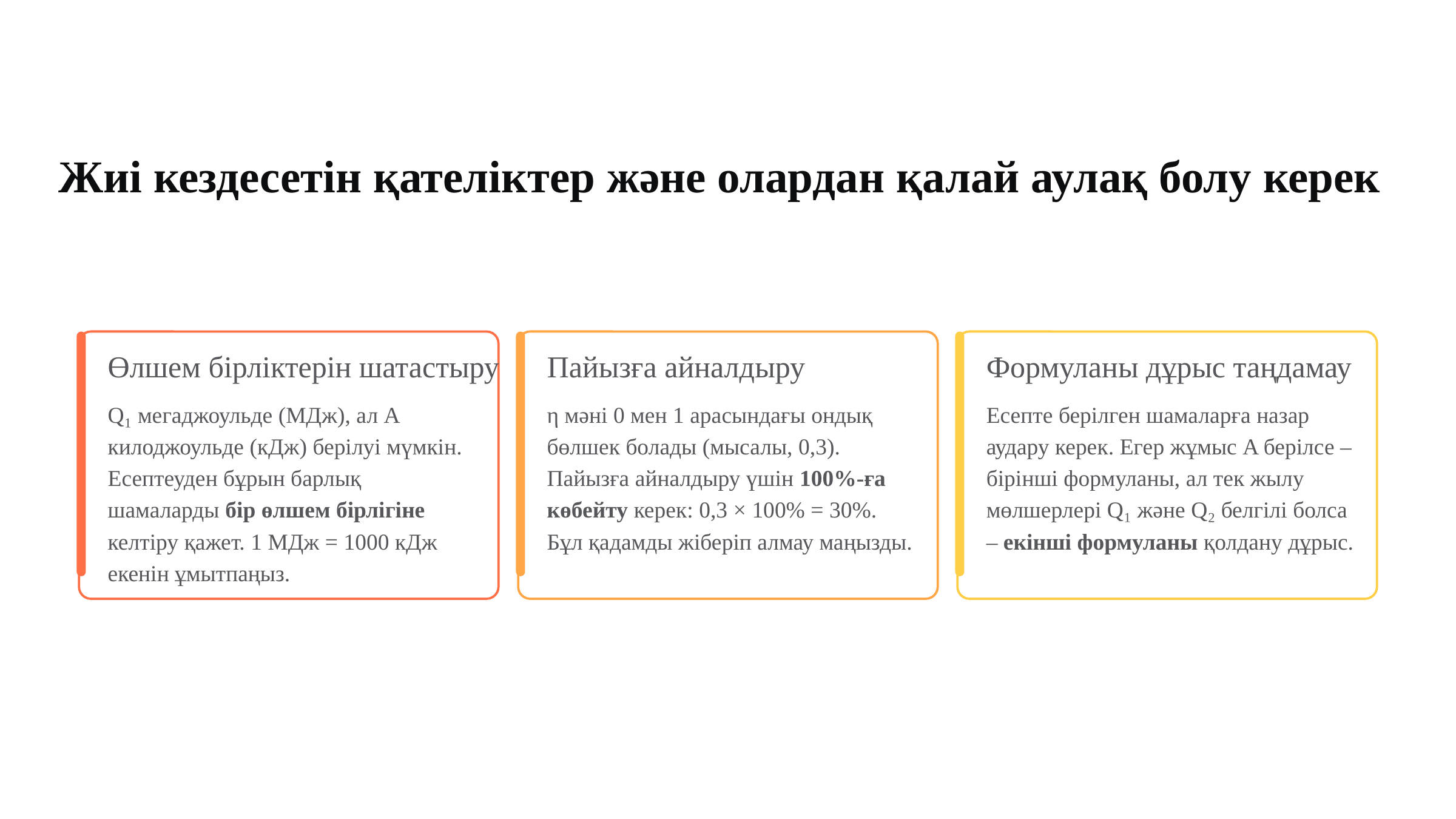

Жиі кездесетін қателіктер және олардан қалай аулақ болу керек

Өлшем бірліктерін шатастыру
Пайызға айналдыру
Формуланы дұрыс таңдамау
Q₁ мегаджоульде (МДж), ал A килоджоульде (кДж) берілуі мүмкін. Есептеуден бұрын барлық шамаларды бір өлшем бірлігіне келтіру қажет. 1 МДж = 1000 кДж екенін ұмытпаңыз.
η мәні 0 мен 1 арасындағы ондық бөлшек болады (мысалы, 0,3). Пайызға айналдыру үшін 100%-ға көбейту керек: 0,3 × 100% = 30%. Бұл қадамды жіберіп алмау маңызды.
Есепте берілген шамаларға назар аудару керек. Егер жұмыс A берілсе – бірінші формуланы, ал тек жылу мөлшерлері Q₁ және Q₂ белгілі болса – екінші формуланы қолдану дұрыс.